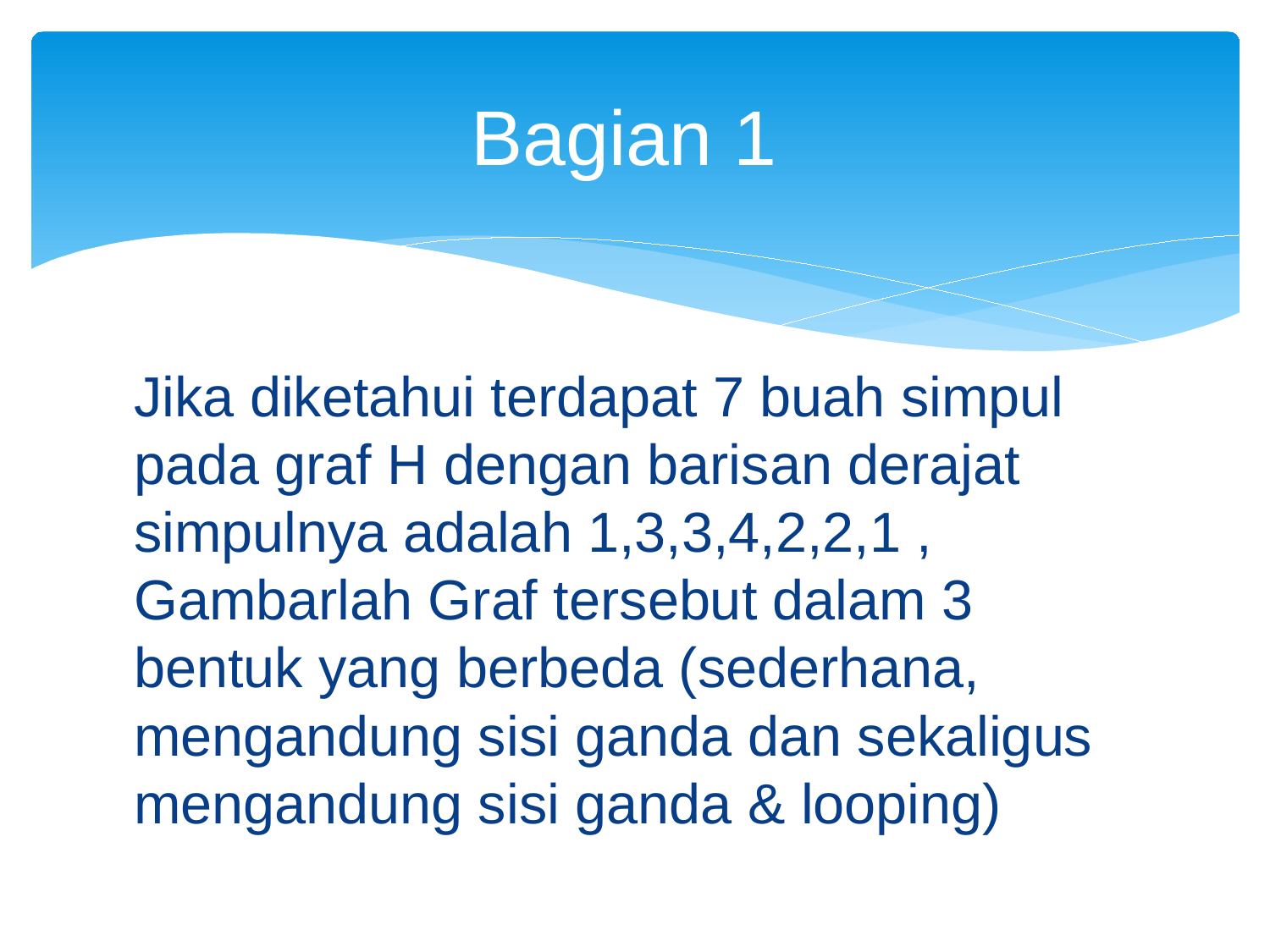

# Bagian 1

Jika diketahui terdapat 7 buah simpul pada graf H dengan barisan derajat simpulnya adalah 1,3,3,4,2,2,1 , Gambarlah Graf tersebut dalam 3 bentuk yang berbeda (sederhana, mengandung sisi ganda dan sekaligus mengandung sisi ganda & looping)